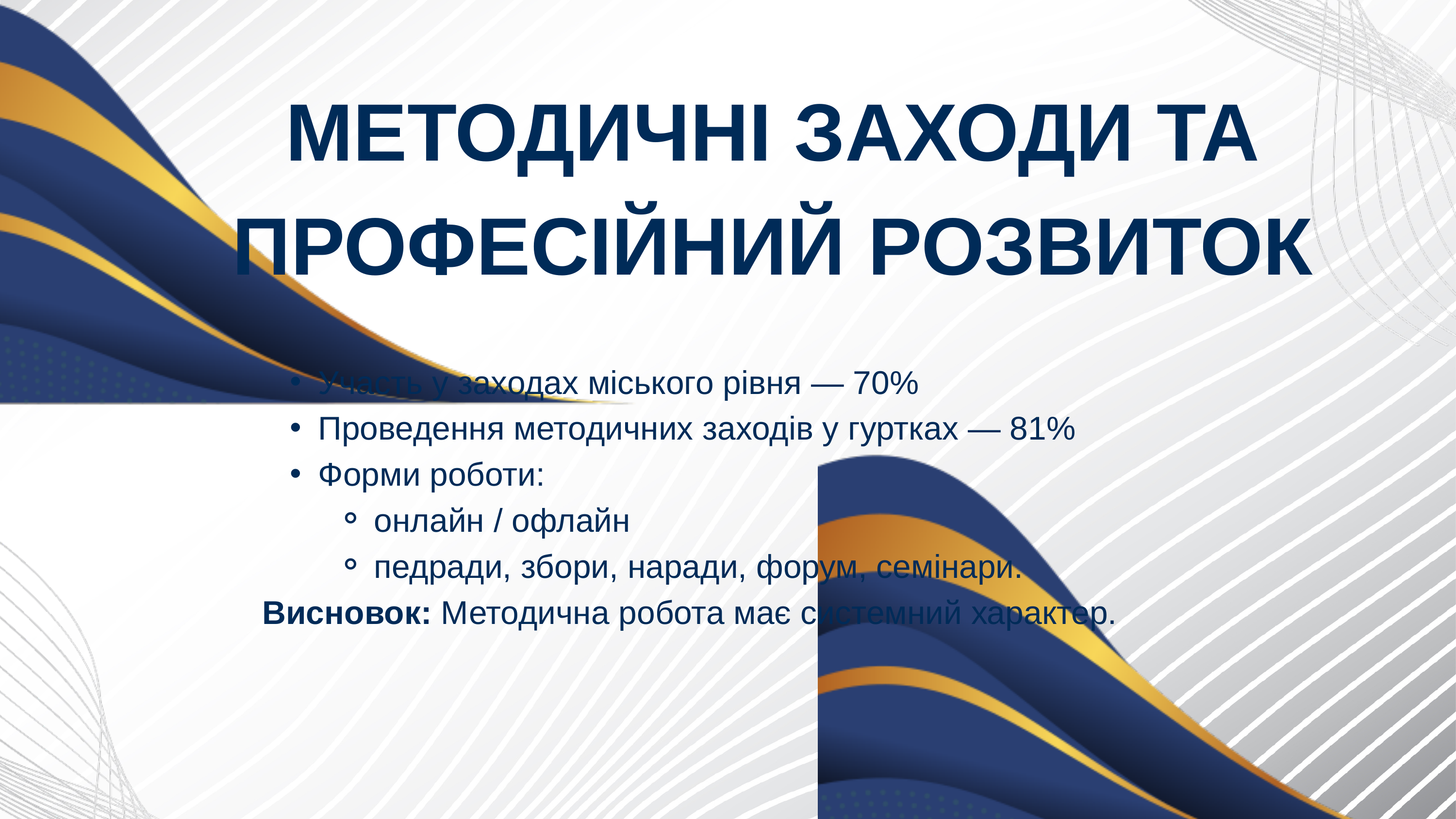

МЕТОДИЧНІ ЗАХОДИ ТА ПРОФЕСІЙНИЙ РОЗВИТОК
Участь у заходах міського рівня — 70%
Проведення методичних заходів у гуртках — 81%
Форми роботи:
онлайн / офлайн
педради, збори, наради, форум, семінари.
Висновок: Методична робота має системний характер.